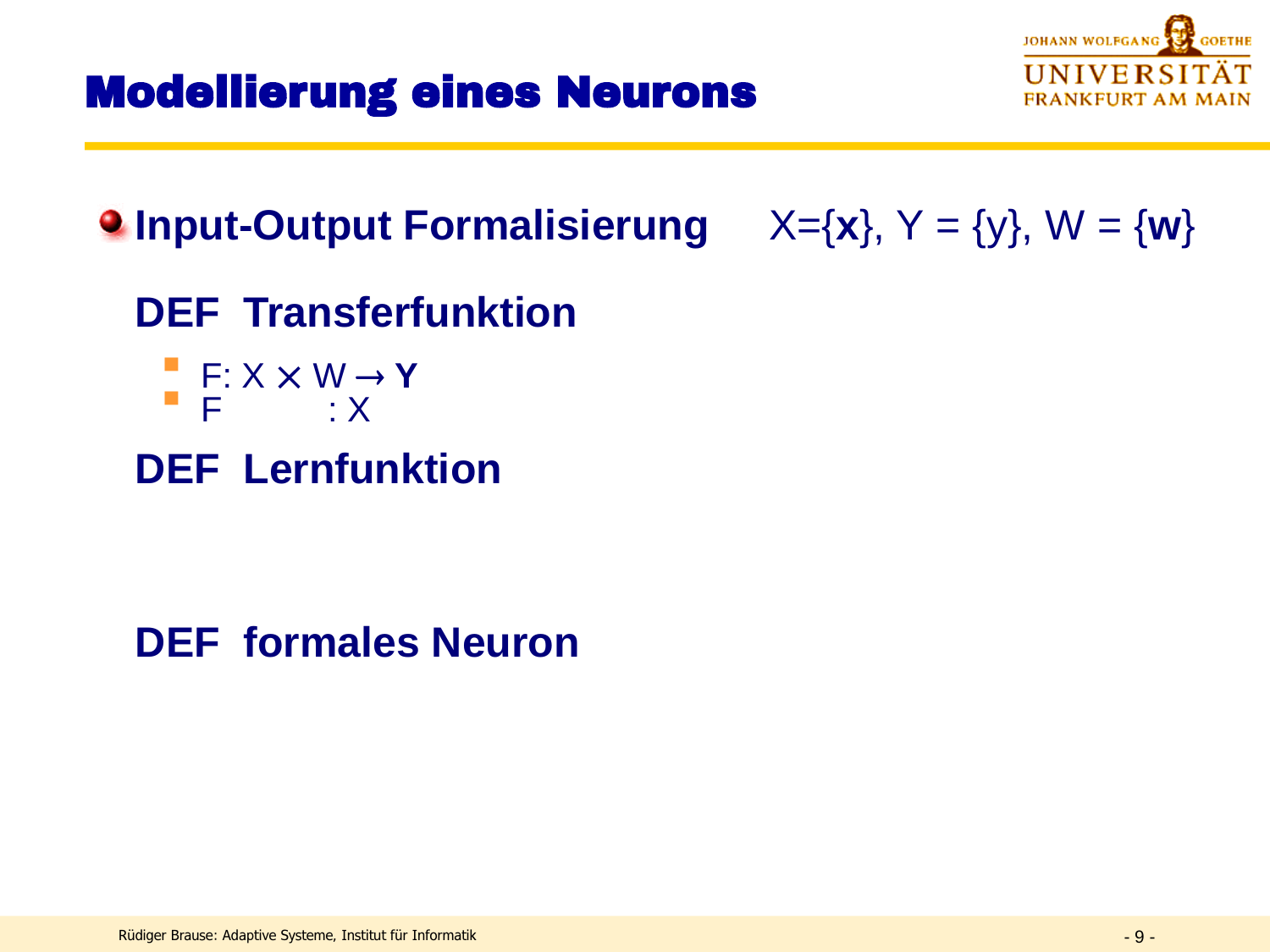

# Modellierung eines Neurons
Input-Output Formalisierung     X={x}, Y = {y}, W = {w}
	DEF  Transferfunktion
F: X × W → Y
F	: X
	DEF  Lernfunktion

	DEF  formales Neuron
- 9 -
Rüdiger Brause: Adaptive Systeme, Institut für Informatik